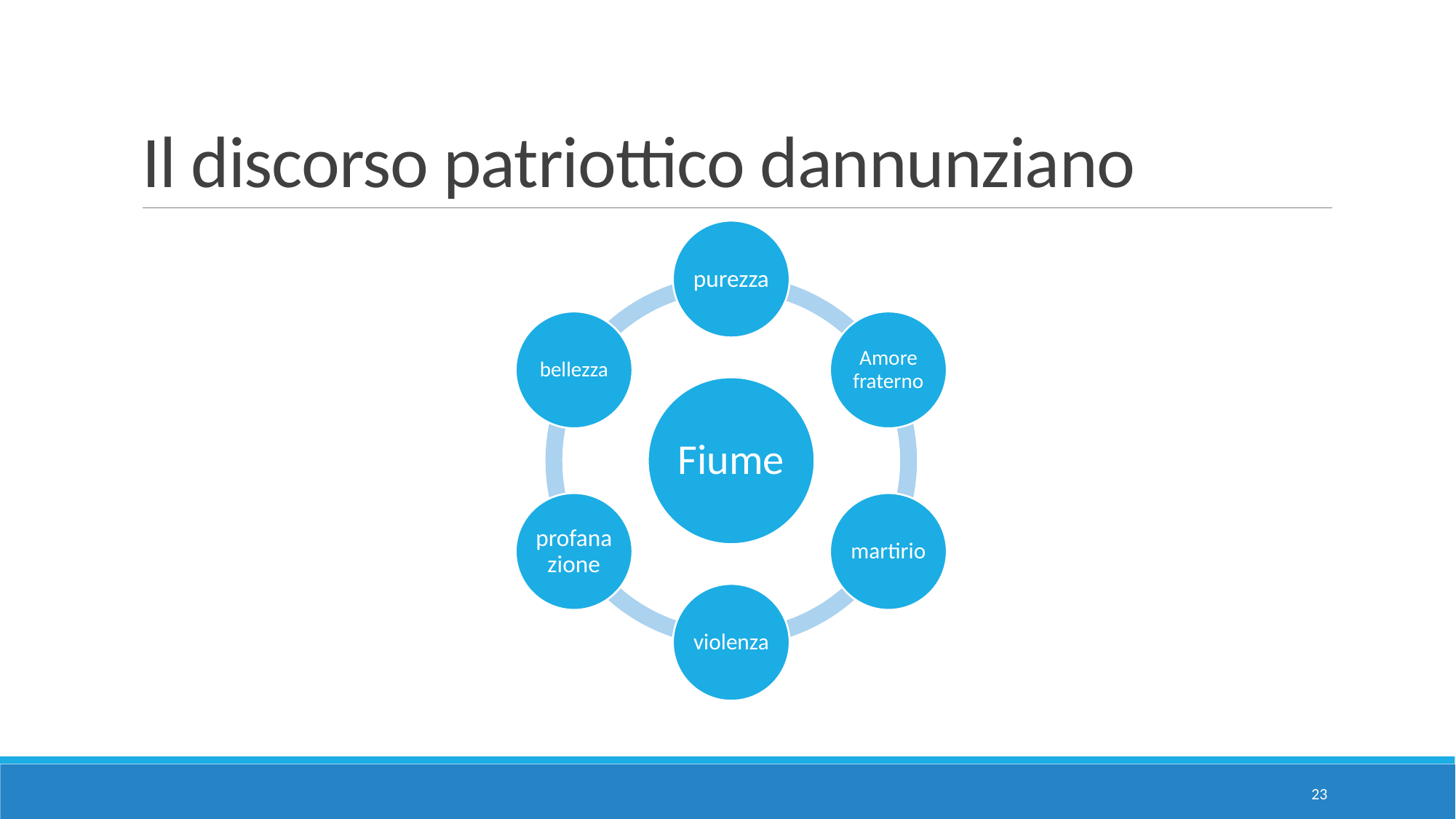

# Il discorso patriottico dannunziano
Fiume
purezza
Amore fraterno
martirio
violenza
profanazione
bellezza

23